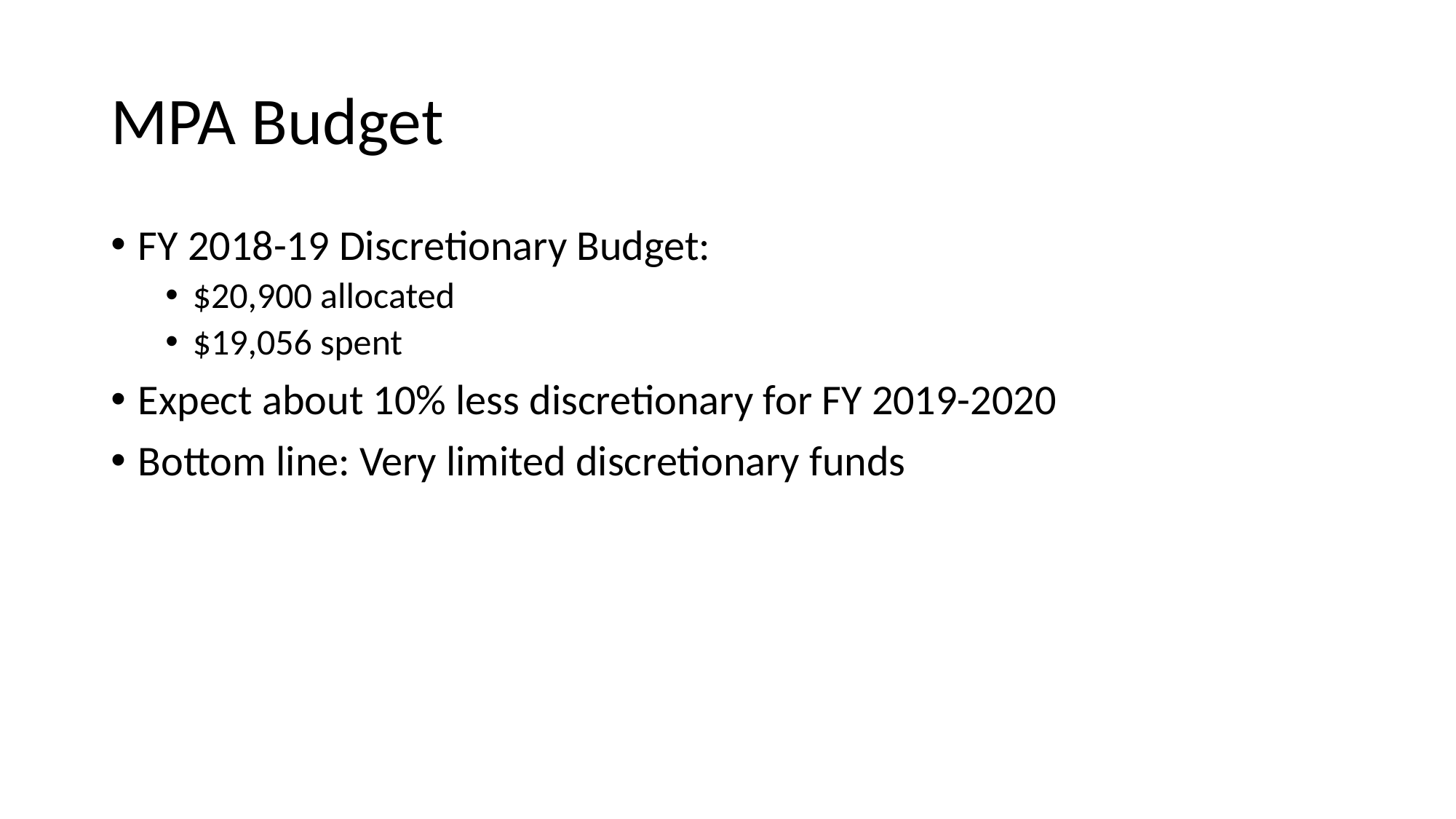

# MPA Budget
FY 2018-19 Discretionary Budget:
$20,900 allocated
$19,056 spent
Expect about 10% less discretionary for FY 2019-2020
Bottom line: Very limited discretionary funds